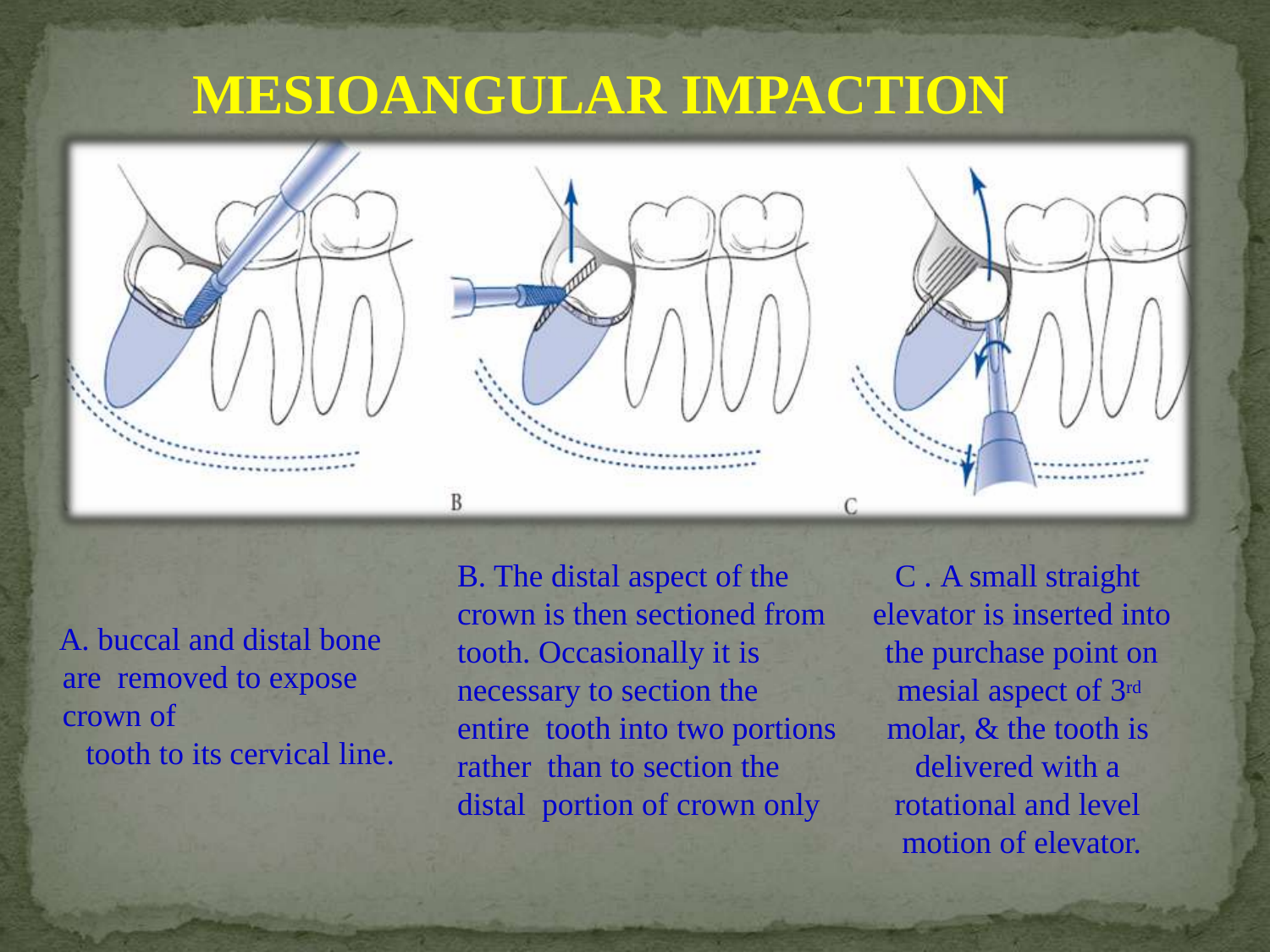

# MESIOANGULAR IMPACTION

B. The distal aspect of the  crown is then sectioned from  tooth. Occasionally it is  necessary to section the entire  tooth into two portions rather  than to section the distal  portion of crown only
C . A small straight  elevator is inserted into  the purchase point on  mesial aspect of 3rd  molar, & the tooth is  delivered with a  rotational and level  motion of elevator.
A. buccal and distal bone are  removed to expose crown of
tooth to its cervical line.